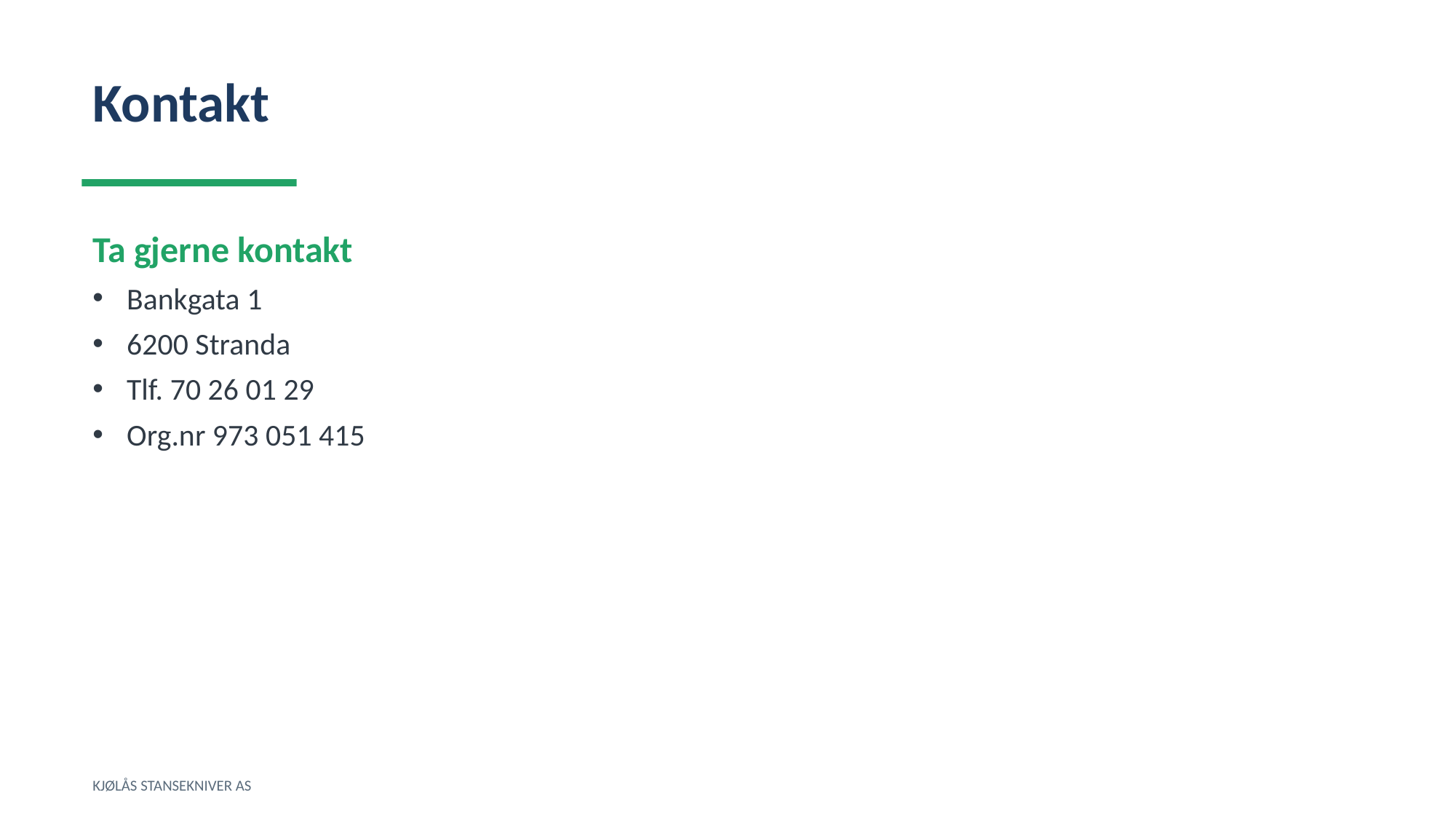

Kontakt

Ta gjerne kontakt
Bankgata 1
6200 Stranda
Tlf. 70 26 01 29
Org.nr 973 051 415
KJØLÅS STANSEKNIVER AS